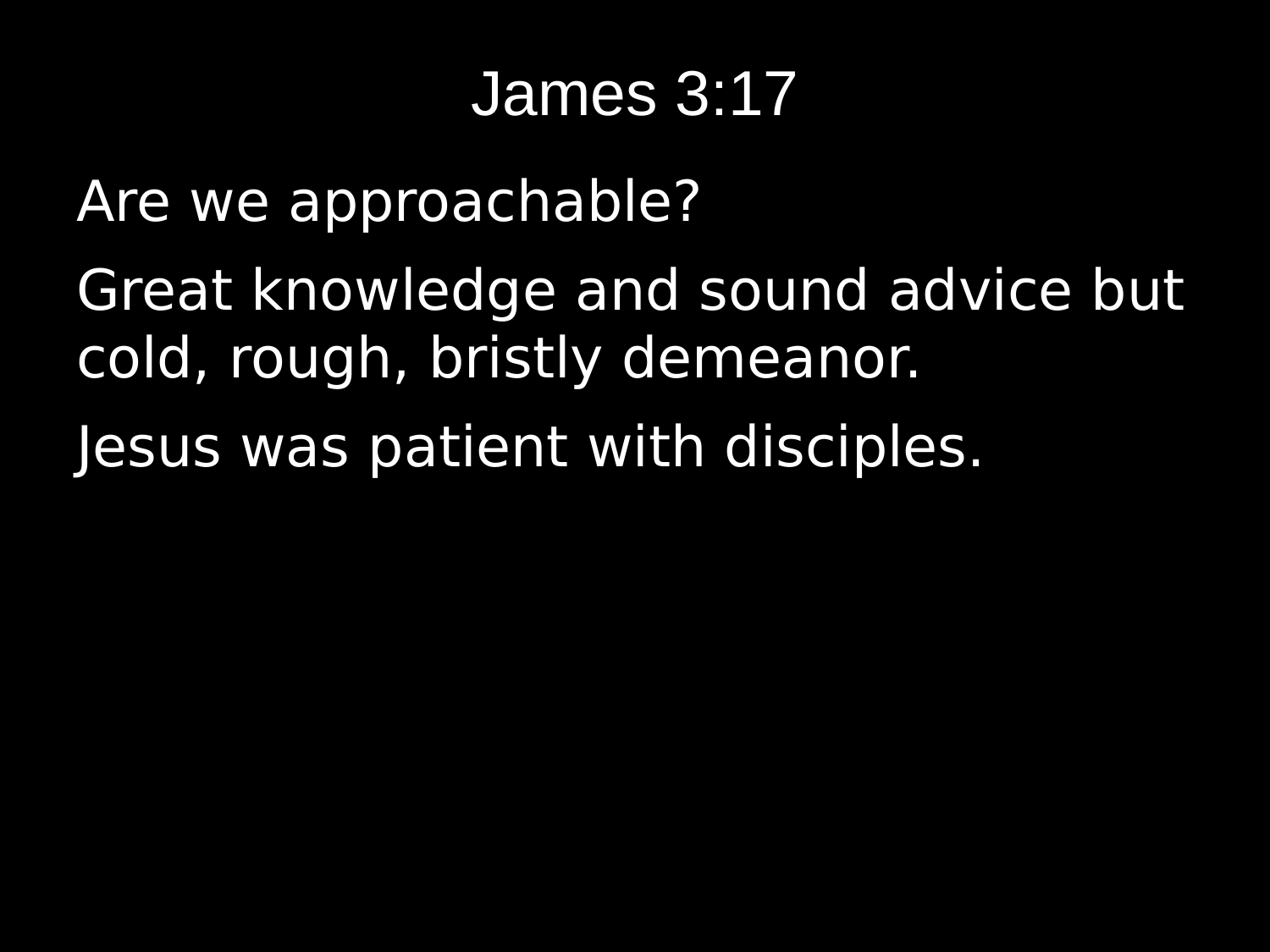

# James 3:17
Are we approachable?
Great knowledge and sound advice but cold, rough, bristly demeanor.
Jesus was patient with disciples.